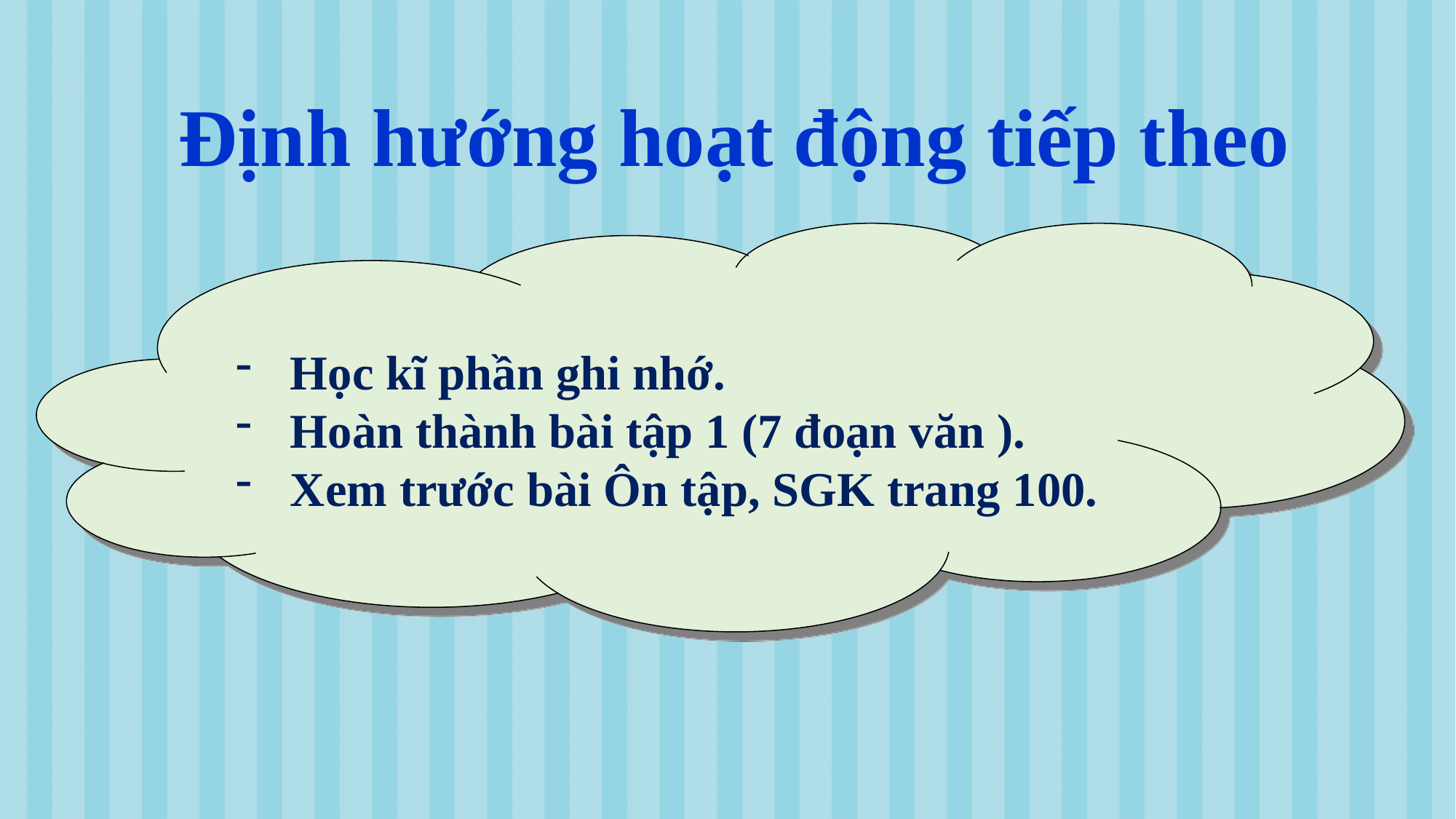

Định hướng hoạt động tiếp theo

Học kĩ phần ghi nhớ.
Hoàn thành bài tập 1 (7 đoạn văn ).
Xem trước bài Ôn tập, SGK trang 100.